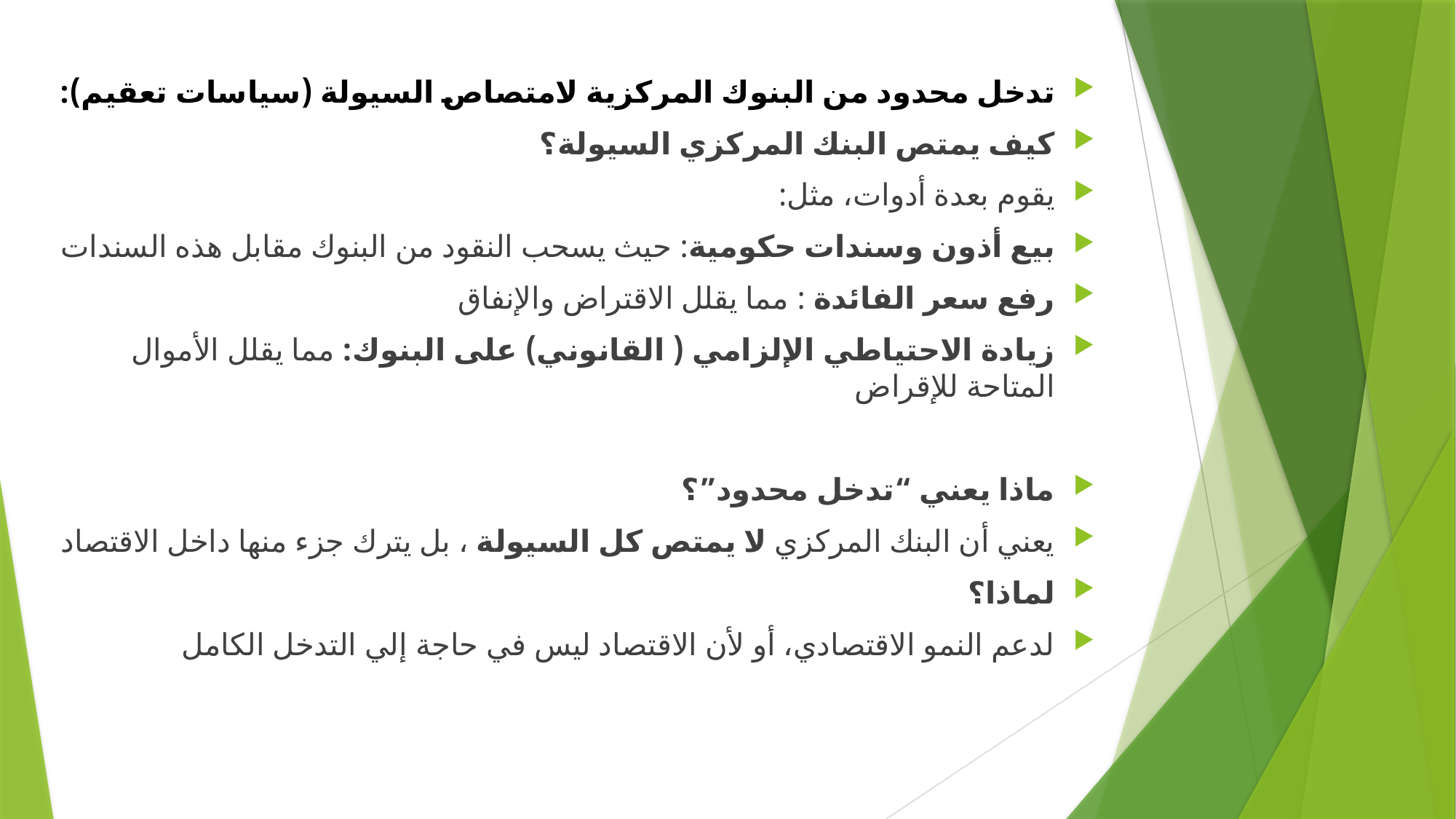

تدخل محدود من البنوك المركزية لامتصاص السيولة (سياسات تعقيم):
كيف يمتص البنك المركزي السيولة؟
يقوم بعدة أدوات، مثل:
بيع أذون وسندات حكومية: حيث يسحب النقود من البنوك مقابل هذه السندات
رفع سعر الفائدة : مما يقلل الاقتراض والإنفاق
زيادة الاحتياطي الإلزامي ( القانوني) على البنوك: مما يقلل الأموال المتاحة للإقراض

ماذا يعني “تدخل محدود”؟
يعني أن البنك المركزي لا يمتص كل السيولة ، بل يترك جزء منها داخل الاقتصاد
لماذا؟
لدعم النمو الاقتصادي، أو لأن الاقتصاد ليس في حاجة إلي التدخل الكامل